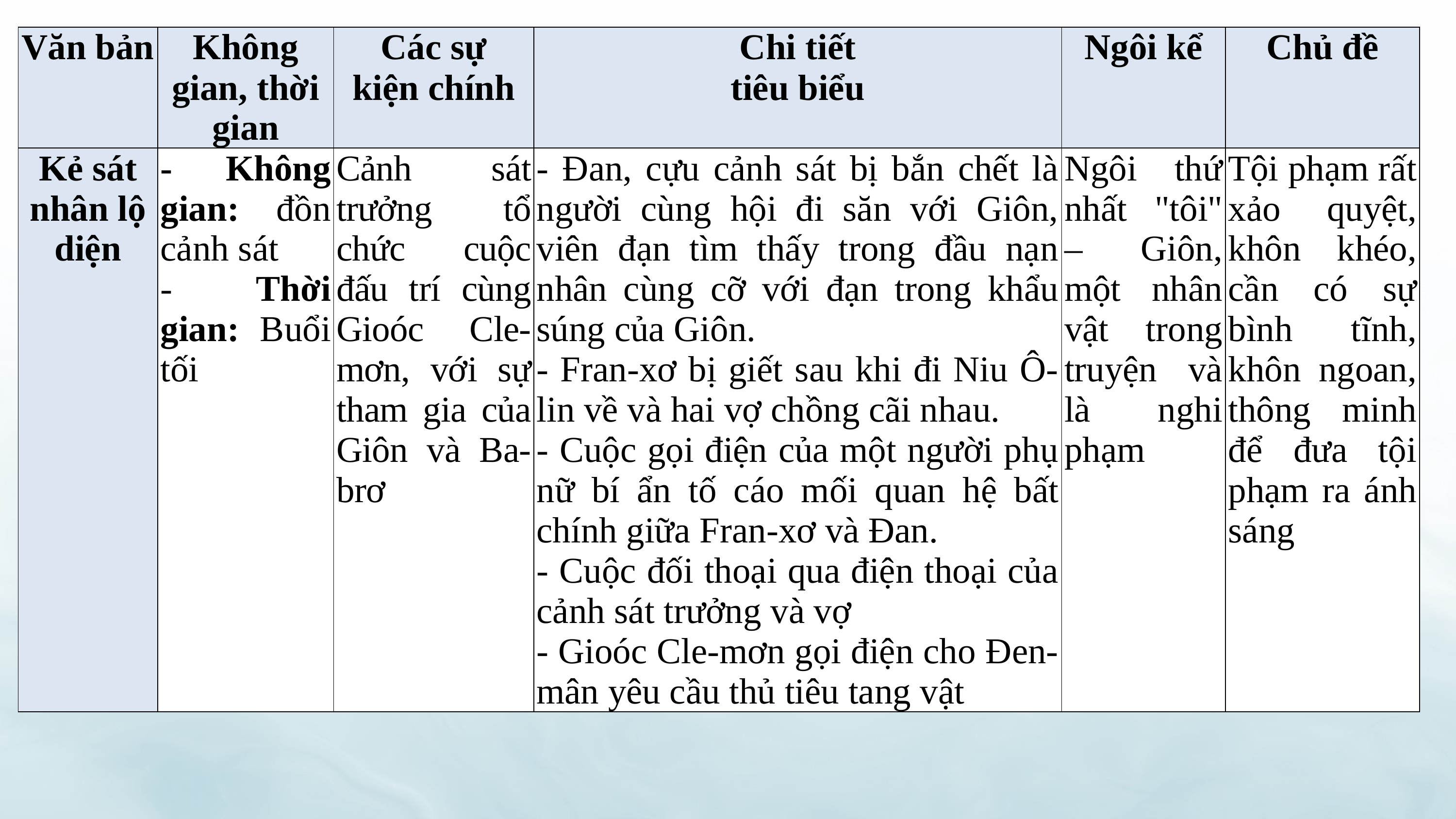

| Văn bản | Không gian, thời gian | Các sự kiện chính | Chi tiết tiêu biểu | Ngôi kể | Chủ đề |
| --- | --- | --- | --- | --- | --- |
| Kẻ sát nhân lộ diện | - Không gian: đồn cảnh sát - Thời gian: Buổi tối | Cảnh sát trưởng tổ chức cuộc đấu trí cùng Gioóc Cle-mơn, với sự tham gia của Giôn và Ba-brơ | - Đan, cựu cảnh sát bị bắn chết là người cùng hội đi săn với Giôn, viên đạn tìm thấy trong đầu nạn nhân cùng cỡ với đạn trong khẩu súng của Giôn. - Fran-xơ bị giết sau khi đi Niu Ô-lin về và hai vợ chồng cãi nhau. - Cuộc gọi điện của một người phụ nữ bí ẩn tố cáo mối quan hệ bất chính giữa Fran-xơ và Đan. - Cuộc đối thoại qua điện thoại của cảnh sát trưởng và vợ - Gioóc Cle-mơn gọi điện cho Đen-mân yêu cầu thủ tiêu tang vật | Ngôi thứ nhất "tôi" – Giôn, một nhân vật trong truyện và là nghi phạm | Tội phạm rất xảo quyệt, khôn khéo, cần có sự bình tĩnh, khôn ngoan, thông minh để đưa tội phạm ra ánh sáng |